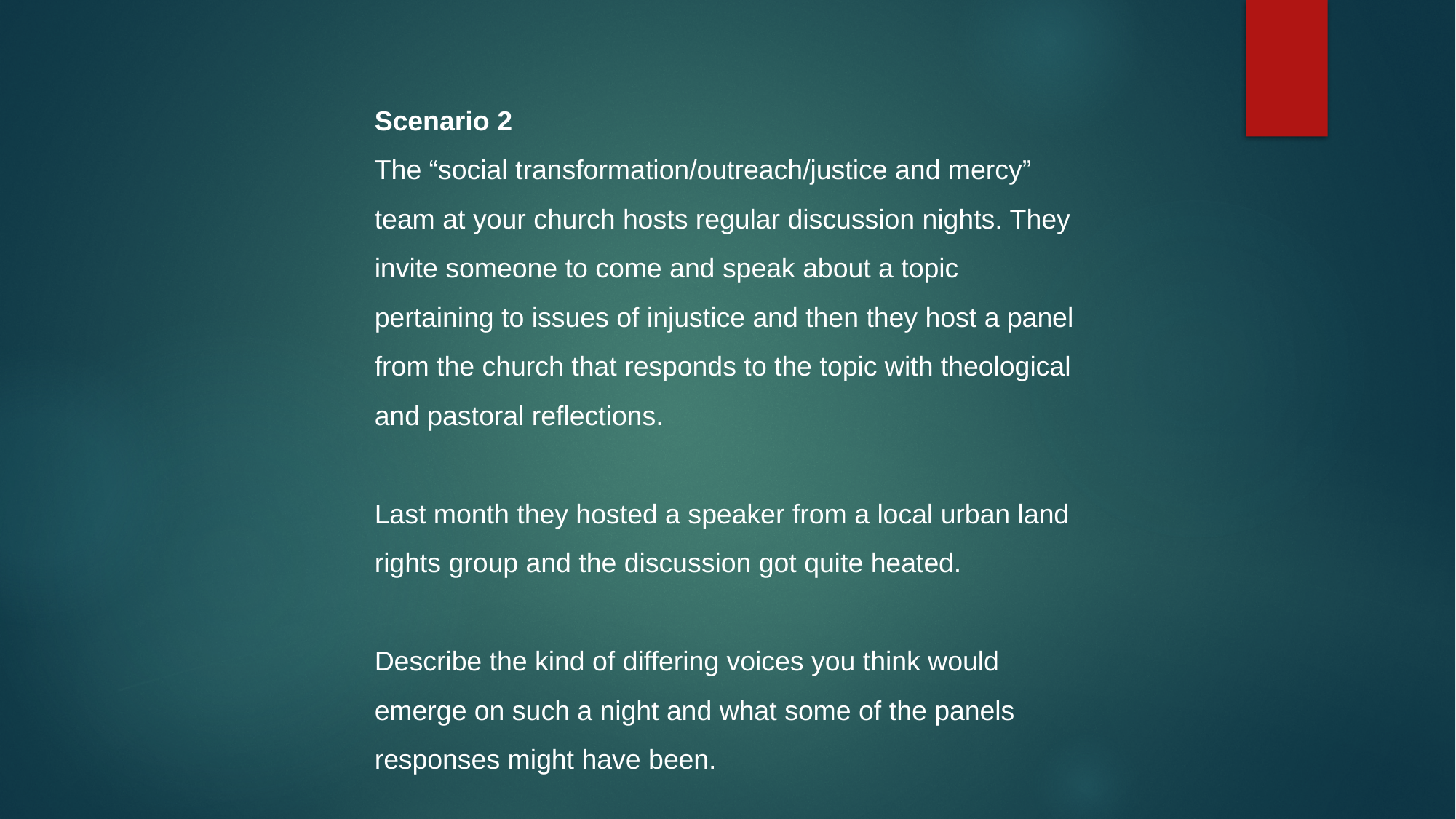

Scenario 2
The “social transformation/outreach/justice and mercy” team at your church hosts regular discussion nights. They invite someone to come and speak about a topic pertaining to issues of injustice and then they host a panel from the church that responds to the topic with theological and pastoral reflections.

Last month they hosted a speaker from a local urban land rights group and the discussion got quite heated.

Describe the kind of differing voices you think would emerge on such a night and what some of the panels responses might have been.